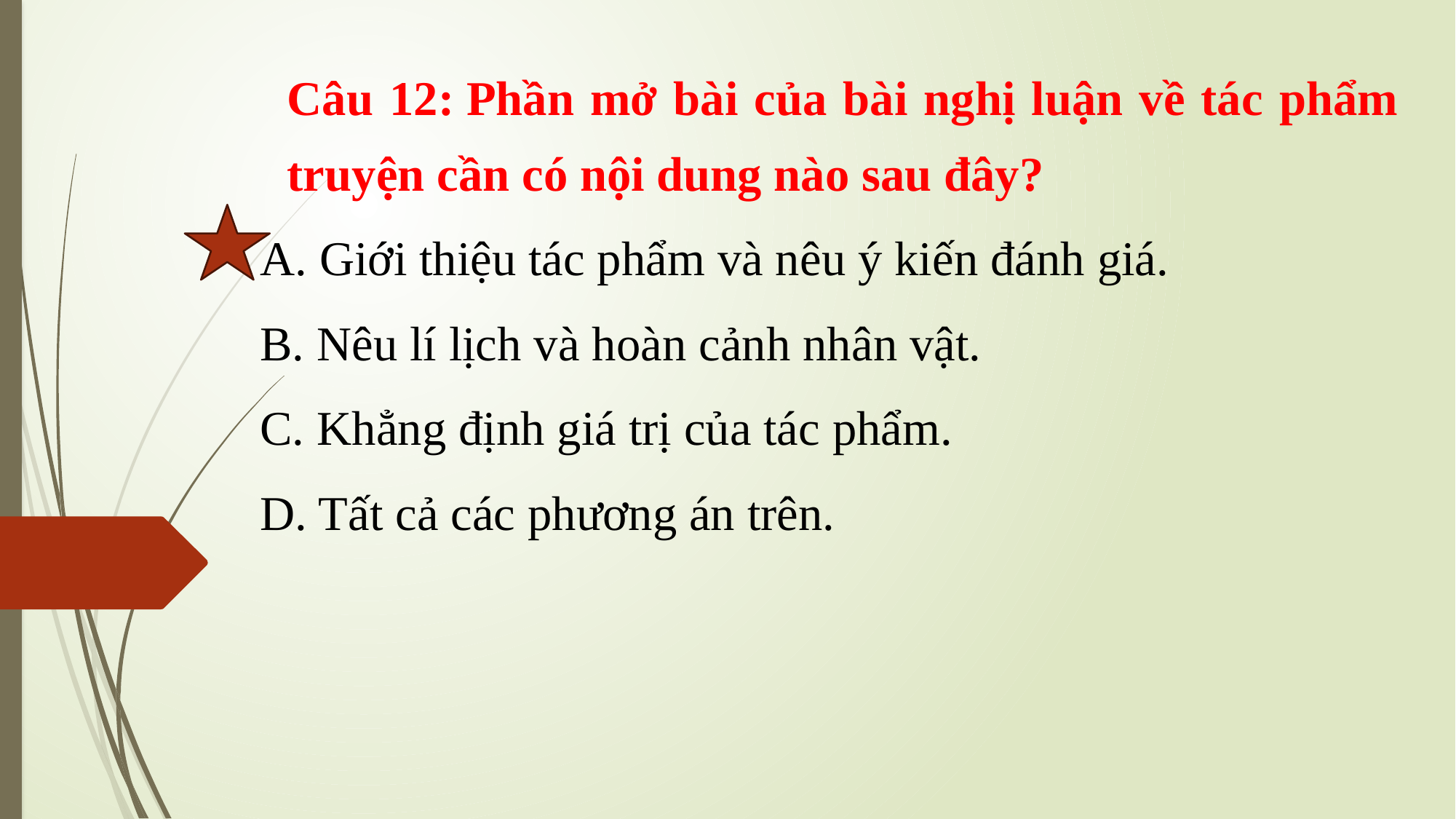

Câu 12: Phần mở bài của bài nghị luận về tác phẩm truyện cần có nội dung nào sau đây?
A. Giới thiệu tác phẩm và nêu ý kiến đánh giá.
B. Nêu lí lịch và hoàn cảnh nhân vật.
C. Khẳng định giá trị của tác phẩm.
D. Tất cả các phương án trên.